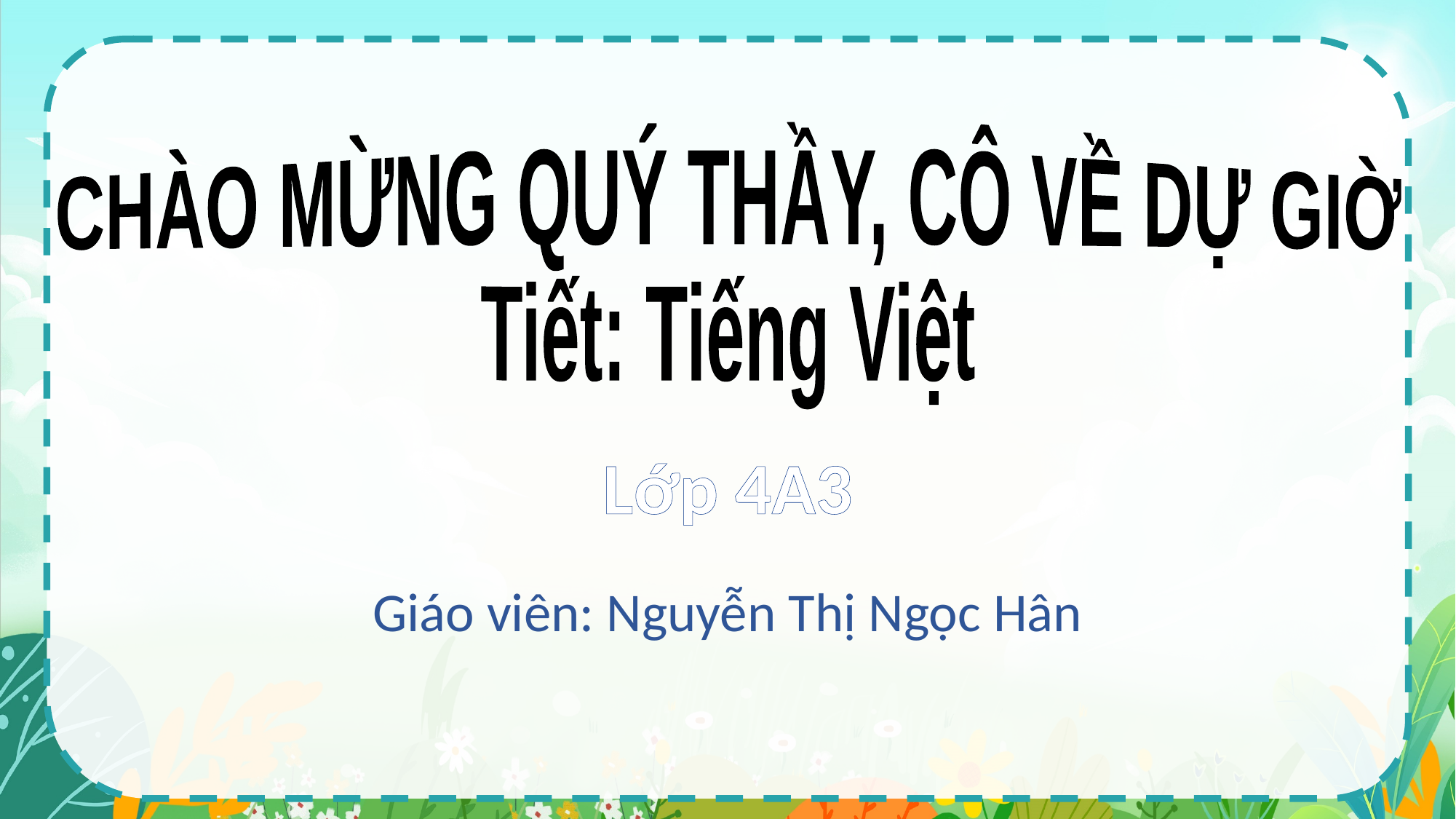

CHÀO MỪNG QUÝ THẦY, CÔ VỀ DỰ GIỜ
Tiết: Tiếng Việt
Lớp 4A3
Giáo viên: Nguyễn Thị Ngọc Hân